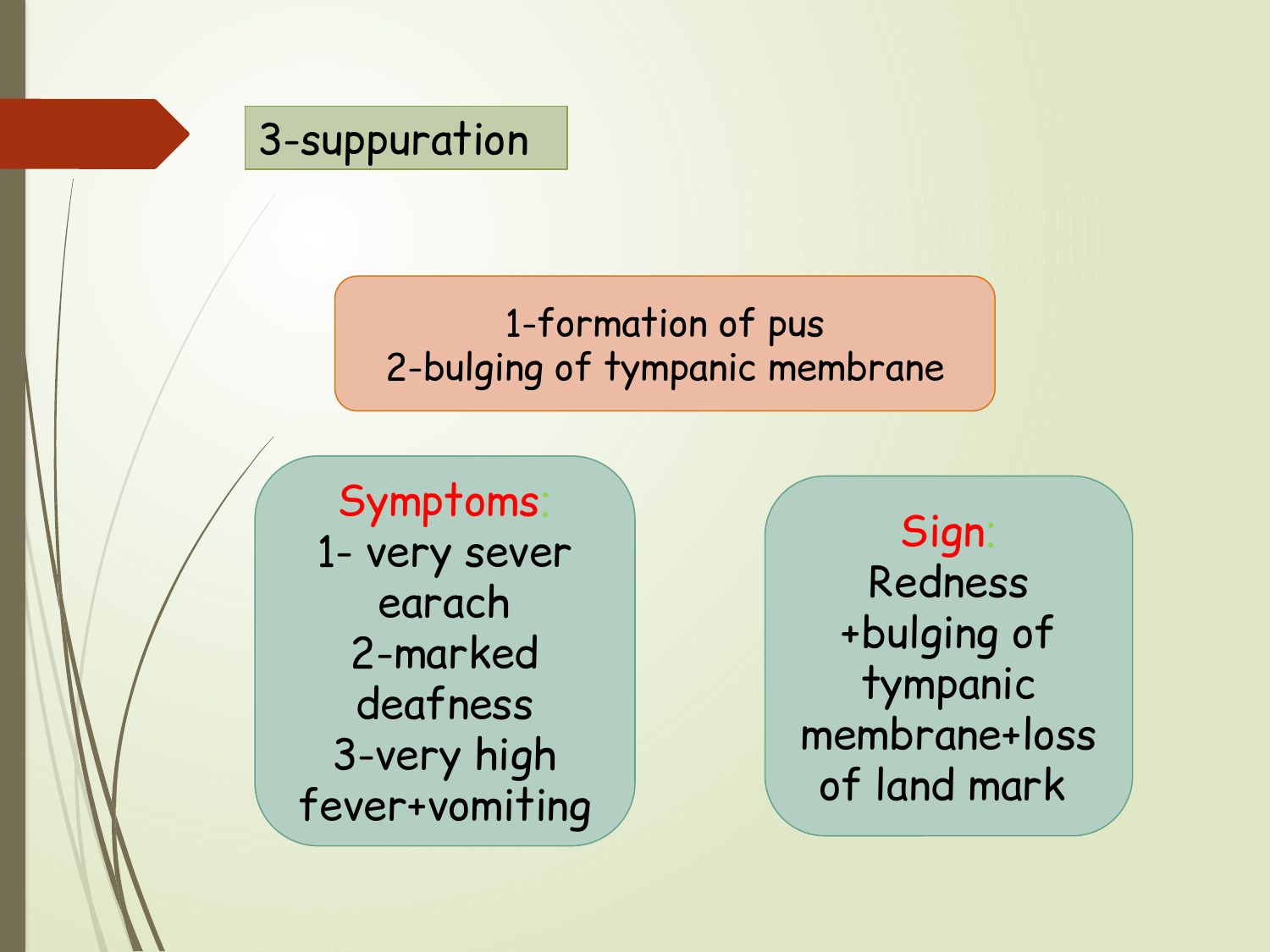

3-suppuration
1-formation of pus
2-bulging of tympanic membrane
Symptoms:
1- very sever earach
2-marked deafness
3-very high fever+vomiting
Sign:
Redness +bulging of tympanic membrane+loss of land mark